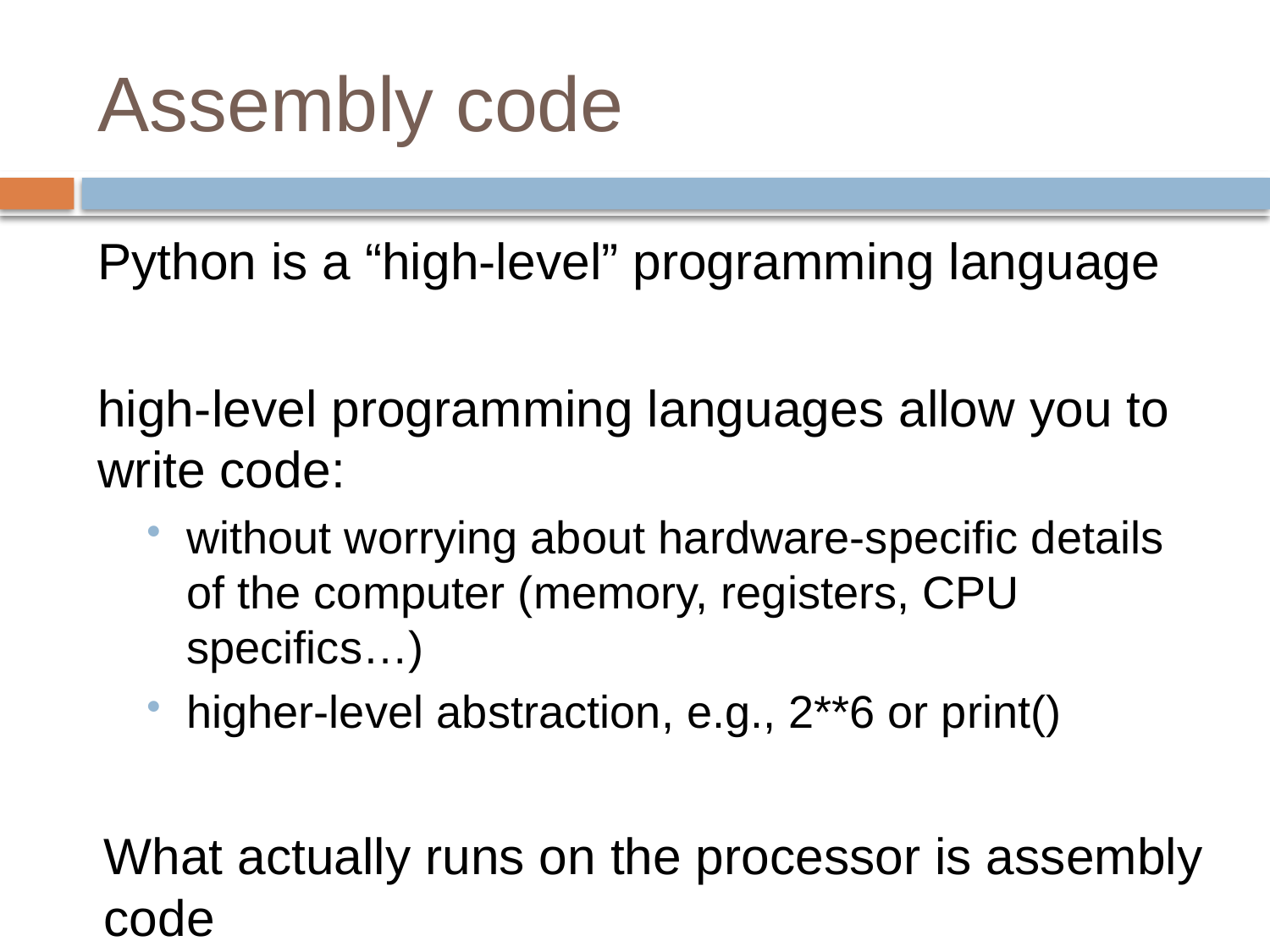

# Assembly code
Python is a “high-level” programming language

high-level programming languages allow you to write code:
without worrying about hardware-specific details of the computer (memory, registers, CPU specifics…)
higher-level abstraction, e.g., 2**6 or print()

What actually runs on the processor is assembly code